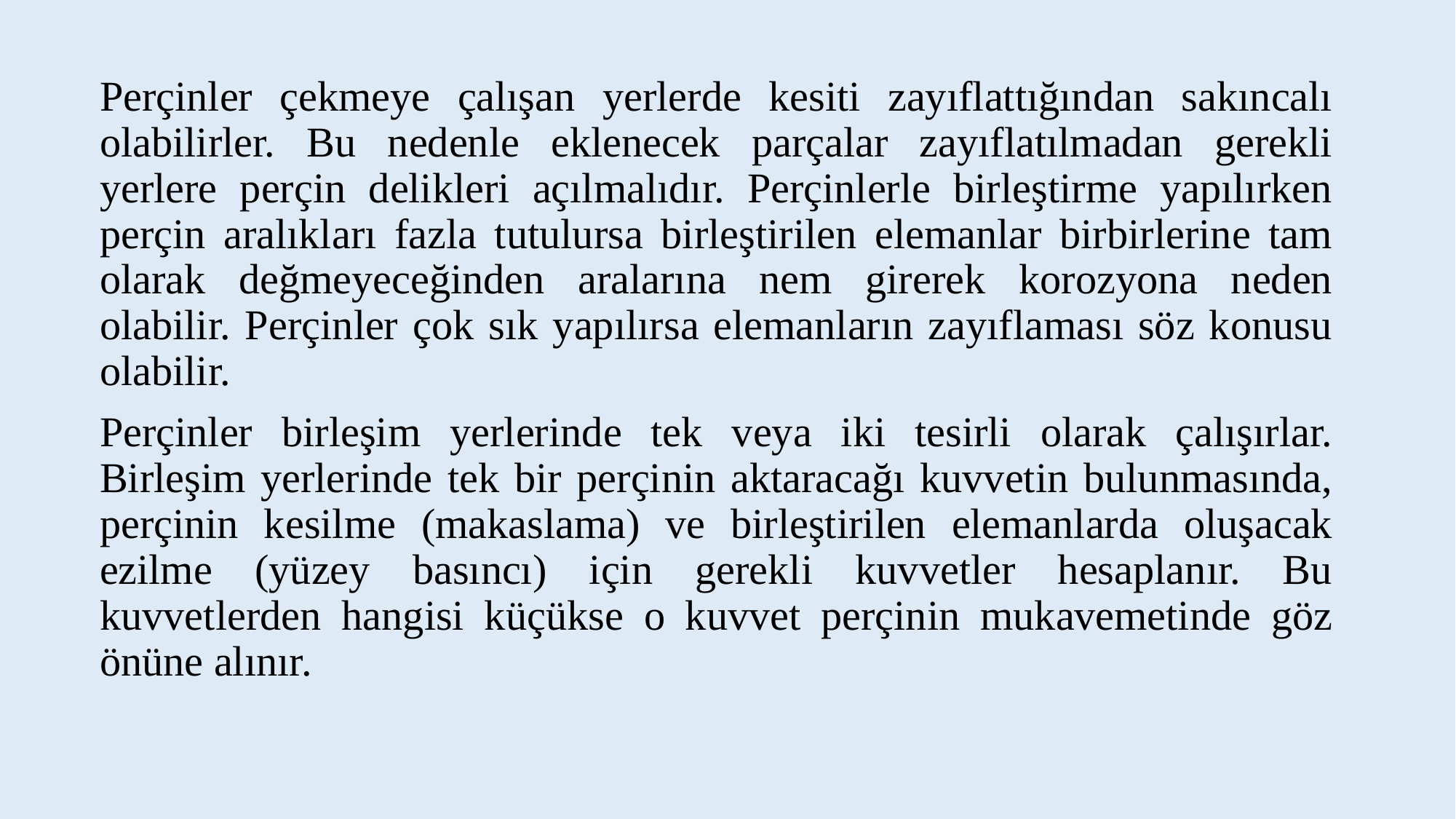

Perçinler çekmeye çalışan yerlerde kesiti zayıflattığından sakıncalı olabilirler. Bu nedenle eklenecek parçalar zayıflatılmadan gerekli yerlere perçin delikleri açılmalıdır. Perçinlerle birleştirme yapılırken perçin aralıkları fazla tutulursa birleştirilen elemanlar birbirlerine tam olarak değmeyeceğinden aralarına nem girerek korozyona neden olabilir. Perçinler çok sık yapılırsa elemanların zayıflaması söz konusu olabilir.
Perçinler birleşim yerlerinde tek veya iki tesirli olarak çalışırlar. Birleşim yerlerinde tek bir perçinin aktaracağı kuvvetin bulunmasında, perçinin kesilme (makaslama) ve birleştirilen elemanlarda oluşacak ezilme (yüzey basıncı) için gerekli kuvvetler hesaplanır. Bu kuvvetlerden hangisi küçükse o kuvvet perçinin mukavemetinde göz önüne alınır.